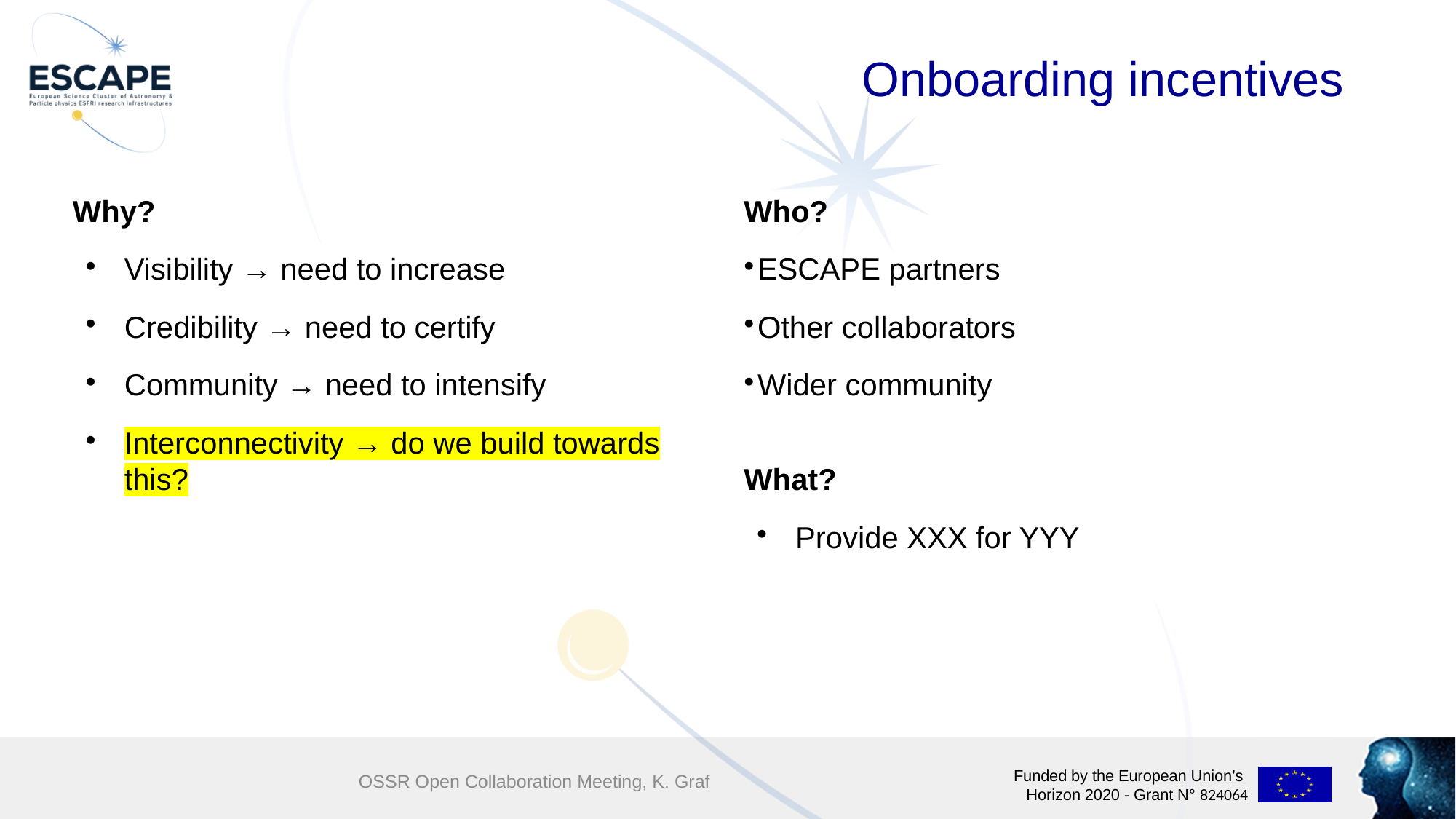

Onboarding incentives
# Why?
Visibility → need to increase
Credibility → need to certify
Community → need to intensify
Interconnectivity → do we build towards this?
Who?
ESCAPE partners
Other collaborators
Wider community

What?
Provide XXX for YYY
OSSR Open Collaboration Meeting, K. Graf